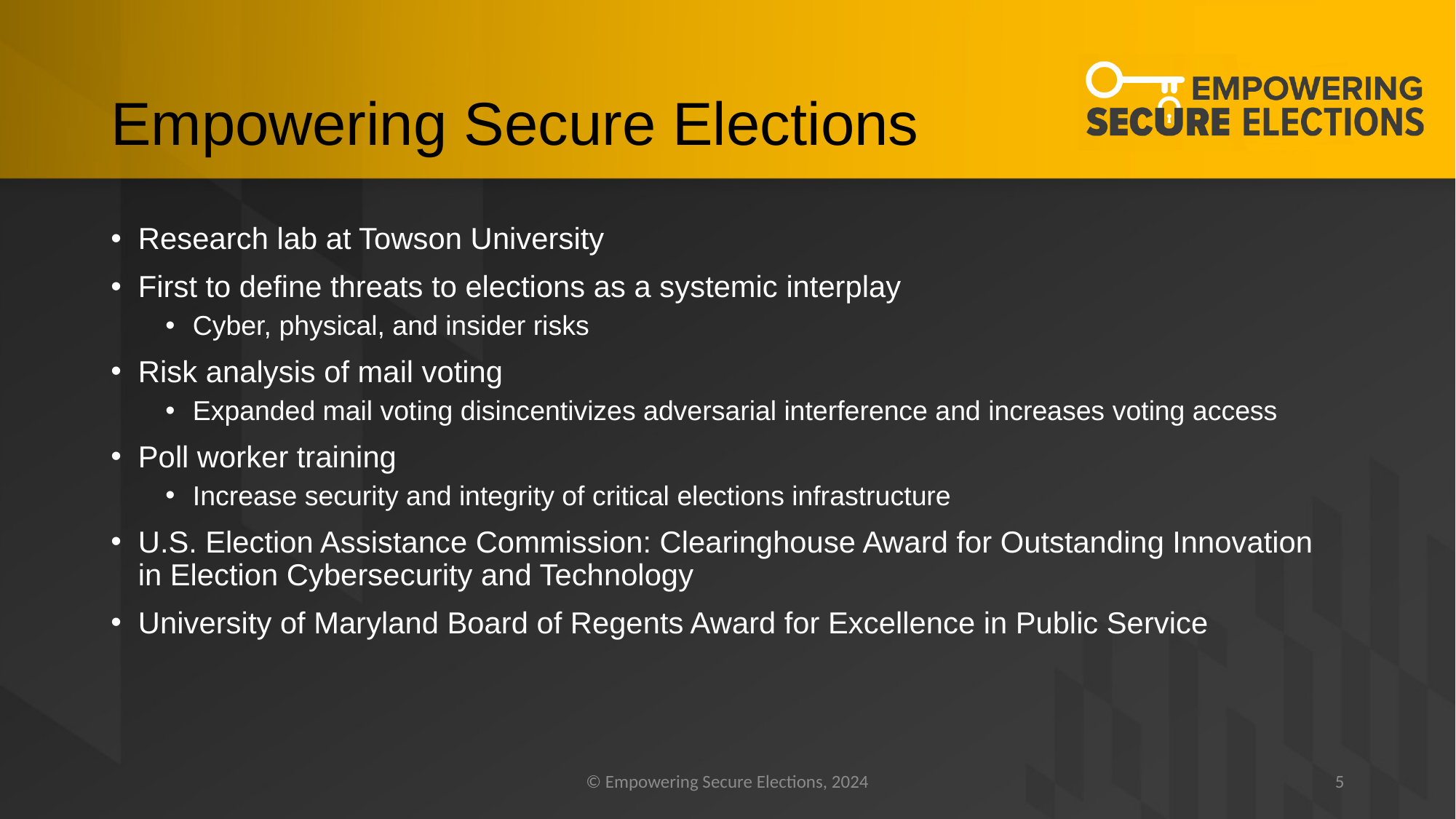

# Empowering Secure Elections
Research lab at Towson University
First to define threats to elections as a systemic interplay
Cyber, physical, and insider risks
Risk analysis of mail voting
Expanded mail voting disincentivizes adversarial interference and increases voting access
Poll worker training
Increase security and integrity of critical elections infrastructure
U.S. Election Assistance Commission: Clearinghouse Award for Outstanding Innovation in Election Cybersecurity and Technology
University of Maryland Board of Regents Award for Excellence in Public Service

© Empowering Secure Elections, 2024
5